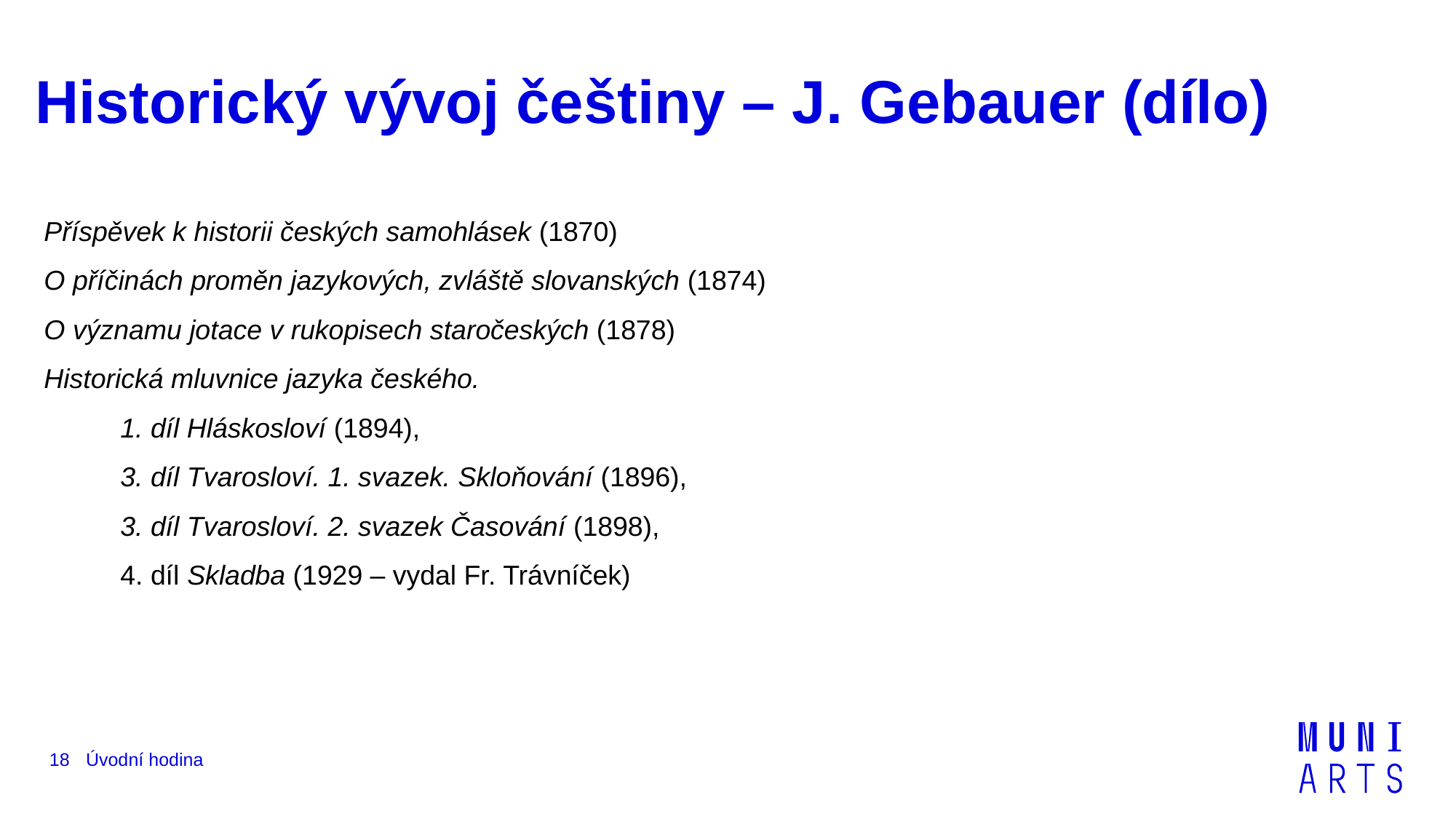

# Historický vývoj češtiny – J. Gebauer (dílo)
Příspěvek k historii českých samohlásek (1870)
O příčinách proměn jazykových, zvláště slovanských (1874)
O významu jotace v rukopisech staročeských (1878)
Historická mluvnice jazyka českého.
1. díl Hláskosloví (1894),
3. díl Tvarosloví. 1. svazek. Skloňování (1896),
3. díl Tvarosloví. 2. svazek Časování (1898),
4. díl Skladba (1929 – vydal Fr. Trávníček)

18
Úvodní hodina